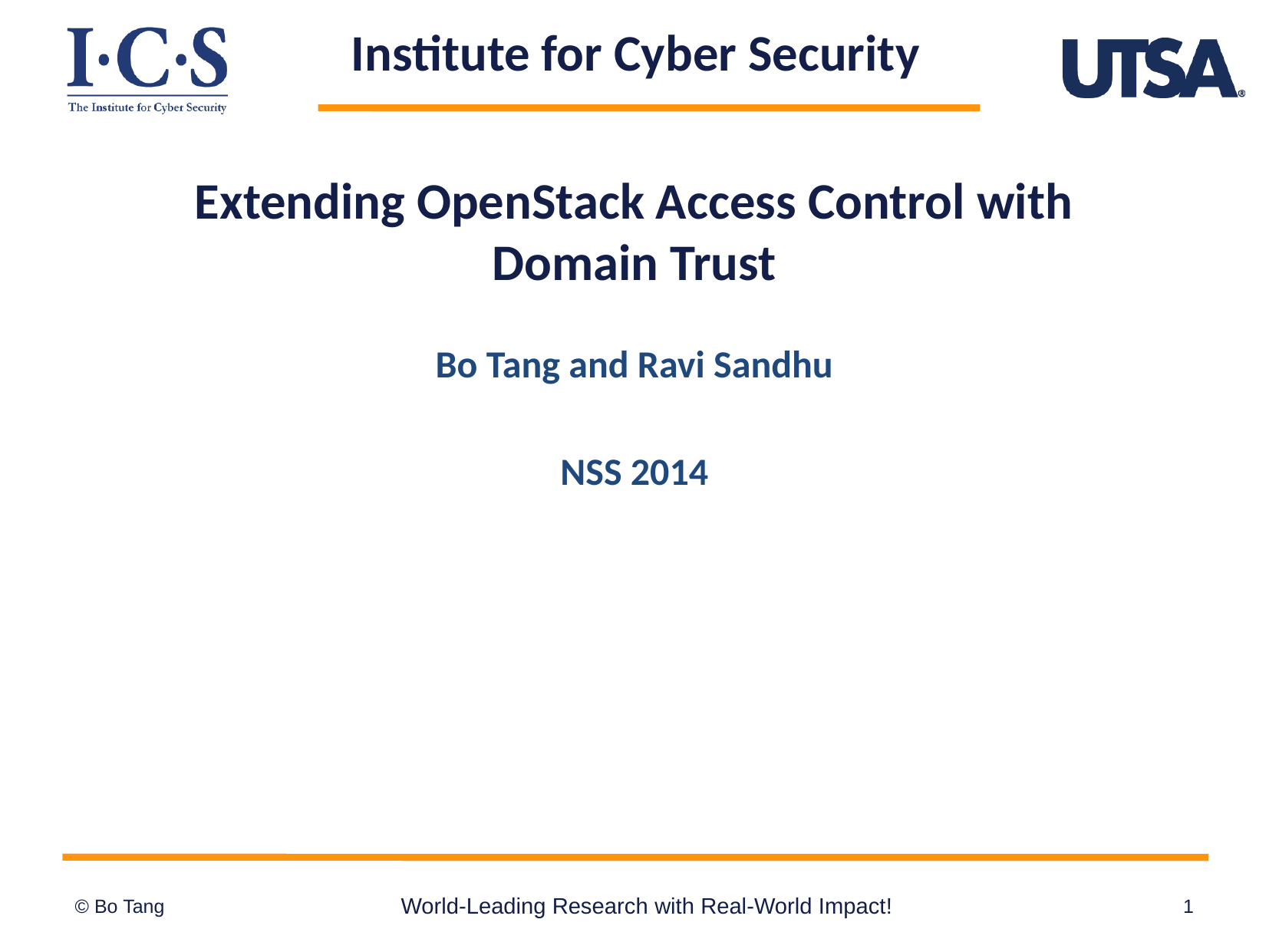

# Extending OpenStack Access Control with Domain Trust
Bo Tang and Ravi Sandhu

NSS 2014
World-Leading Research with Real-World Impact!
1
© Bo Tang